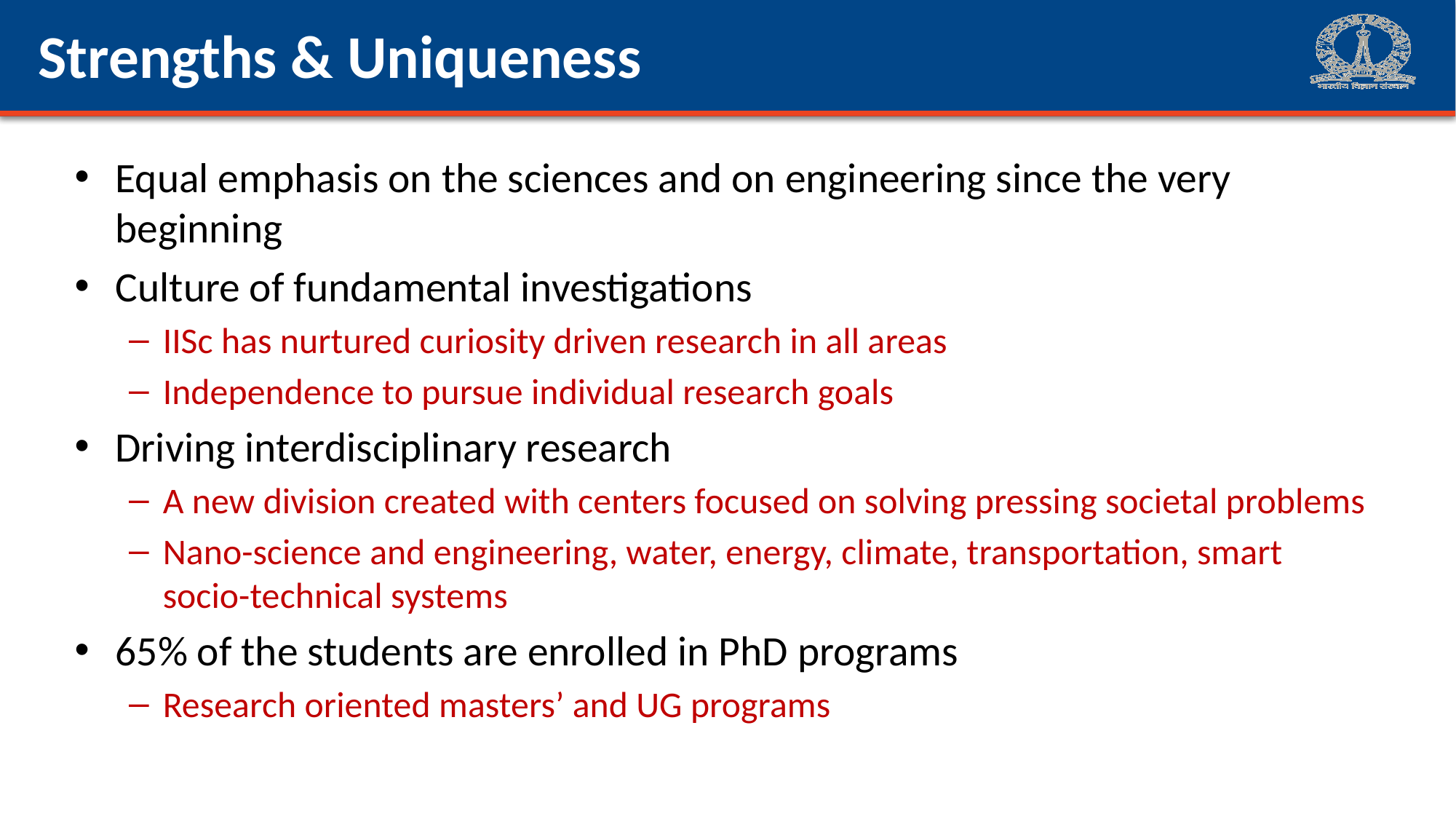

# Strengths & Uniqueness
Equal emphasis on the sciences and on engineering since the very beginning
Culture of fundamental investigations
IISc has nurtured curiosity driven research in all areas
Independence to pursue individual research goals
Driving interdisciplinary research
A new division created with centers focused on solving pressing societal problems
Nano-science and engineering, water, energy, climate, transportation, smart socio-technical systems
65% of the students are enrolled in PhD programs
Research oriented masters’ and UG programs